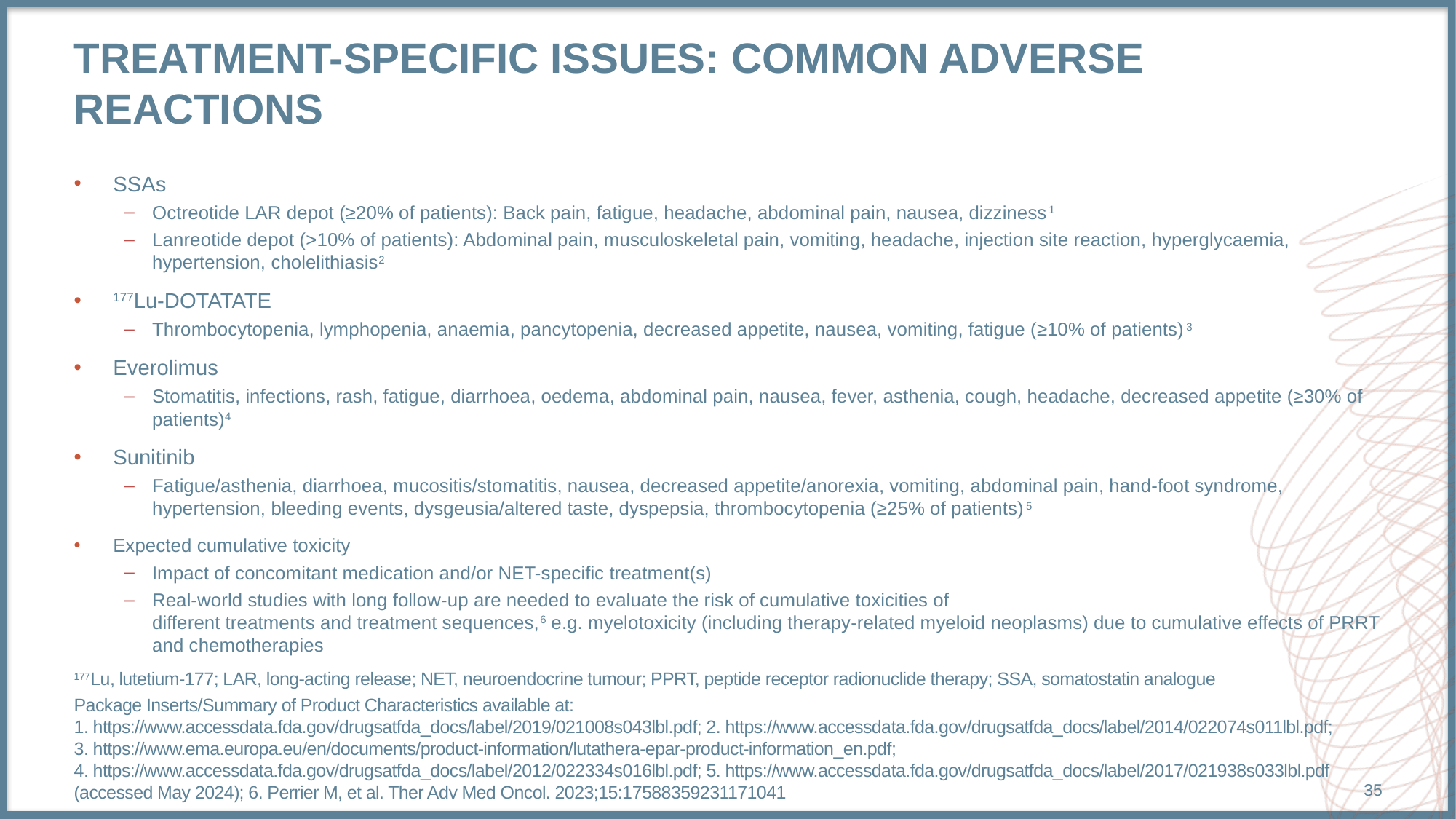

# Treatment-specific issues: common adverse reactions
SSAs
Oc­treotide LAR depot (≥20% of patients): Back pain, fatigue, headache, abdominal pain, nausea, dizziness1
Lan­reotide depot (>10% of patients): Abdominal pain, musculoskeletal pain, vomiting, headache, injection site reaction, hyperglycaemia, hypertension, cholelithiasis2
177Lu-DOTATATE
Thrombocytopenia, lymphopenia, anaemia, pancytopenia, decreased appetite, nausea, vomiting, fatigue (≥10% of patients)3
Everolimus
Stomatitis, infections, rash, fatigue, diarrhoea, oedema, abdominal pain, nausea, fever, asthenia, cough, headache, decreased appetite (≥30% of patients)4
Sunitinib
Fatigue/asthenia, diarrhoea, mucositis/stomatitis, nausea, decreased appetite/anorexia, vomiting, abdominal pain, hand-foot syndrome, hypertension, bleeding events, dysgeusia/altered taste, dyspepsia, thrombocytopenia (≥25% of patients)5
Expected cumulative toxicity
Impact of concomitant medication and/or NET-specific treatment(s)
Real-world studies with long follow-up are needed to evaluate the risk of cumulative toxicities of
different treatments and treatment sequences,6 e.g. myelotoxicity (including therapy-related myeloid neoplasms) due to cumulative effects of PRRT and chemotherapies
177Lu, lutetium-177; LAR, long-acting release; NET, neuroendocrine tumour; PPRT, peptide receptor radionuclide therapy; SSA, somatostatin analogue
Package Inserts/Summary of Product Characteristics available at:
1. https://www.accessdata.fda.gov/drugsatfda_docs/label/2019/021008s043lbl.pdf; 2. https://www.accessdata.fda.gov/drugsatfda_docs/label/2014/022074s011lbl.pdf;
3. https://www.ema.europa.eu/en/documents/product-information/lutathera-epar-product-information_en.pdf;
4. https://www.accessdata.fda.gov/drugsatfda_docs/label/2012/022334s016lbl.pdf; 5. https://www.accessdata.fda.gov/drugsatfda_docs/label/2017/021938s033lbl.pdf (accessed May 2024); 6. Perrier M, et al. Ther Adv Med Oncol. 2023;15:17588359231171041
35